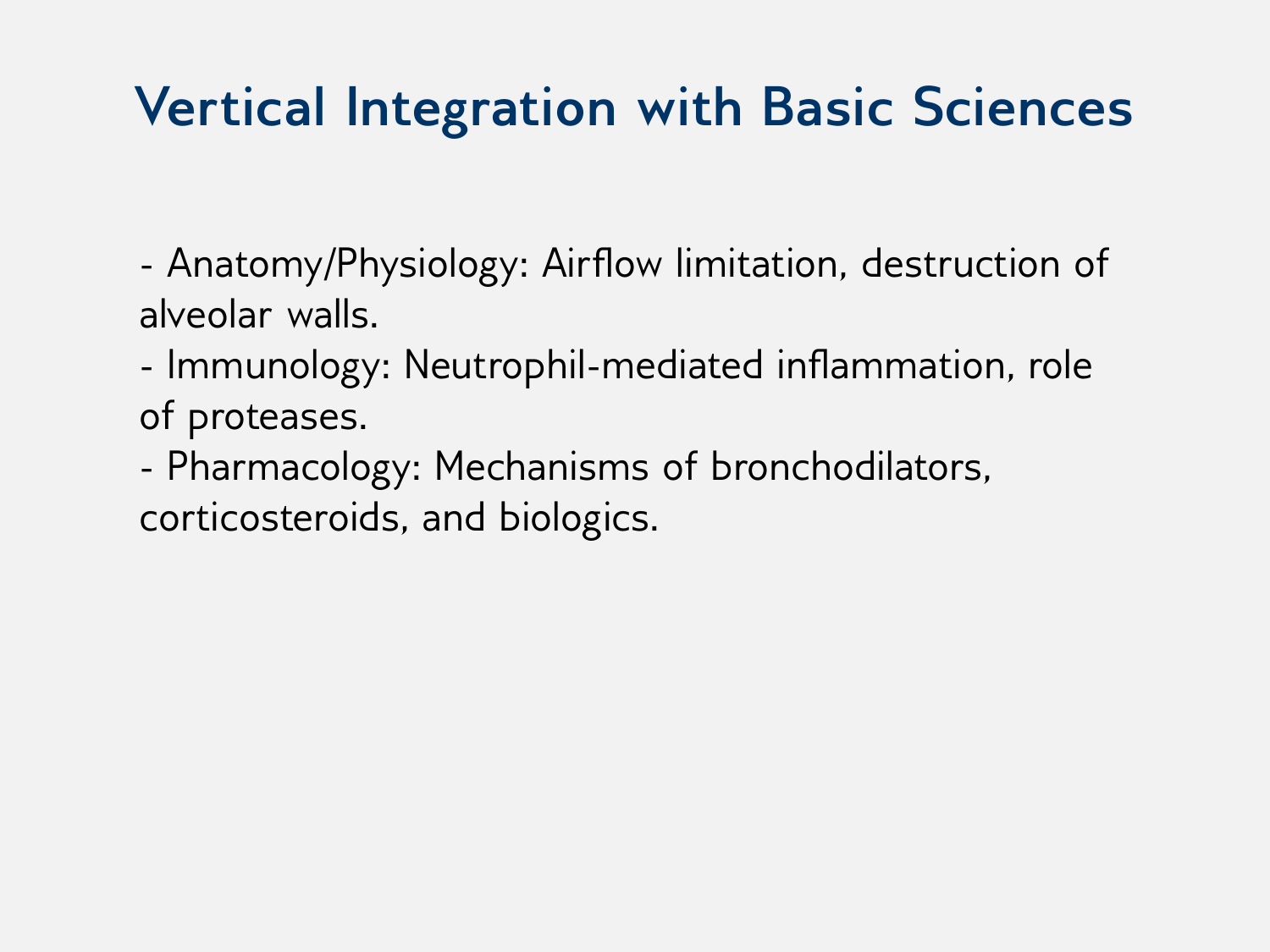

Vertical Integration with Basic Sciences

- Anatomy/Physiology: Airflow limitation, destruction of alveolar walls.
- Immunology: Neutrophil-mediated inflammation, role of proteases.
- Pharmacology: Mechanisms of bronchodilators, corticosteroids, and biologics.